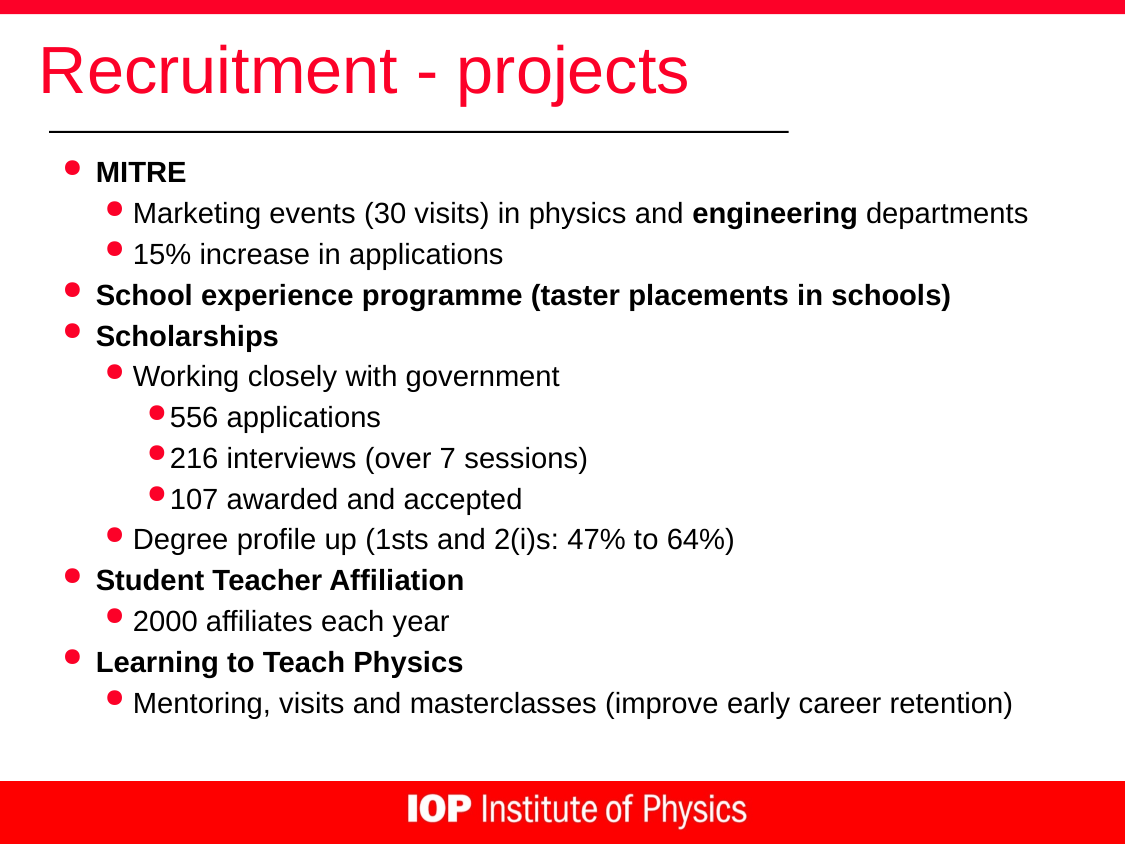

# Recruitment - projects

MITRE
Marketing events (30 visits) in physics and engineering departments
15% increase in applications
School experience programme (taster placements in schools)
Scholarships
Working closely with government
556 applications
216 interviews (over 7 sessions)
107 awarded and accepted
Degree profile up (1sts and 2(i)s: 47% to 64%)
Student Teacher Affiliation
2000 affiliates each year
Learning to Teach Physics
Mentoring, visits and masterclasses (improve early career retention)